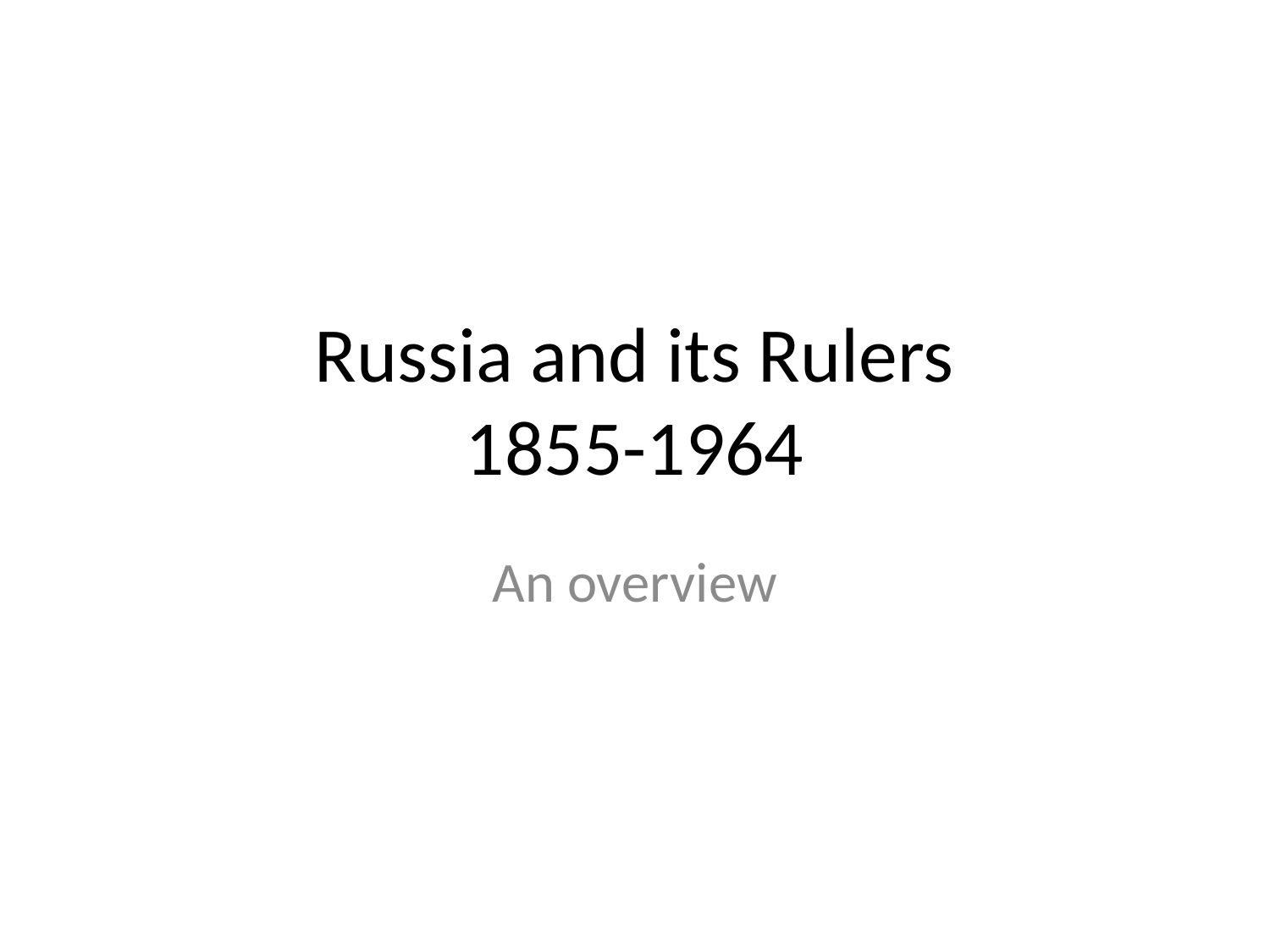

# Russia and its Rulers 1855-1964
An overview